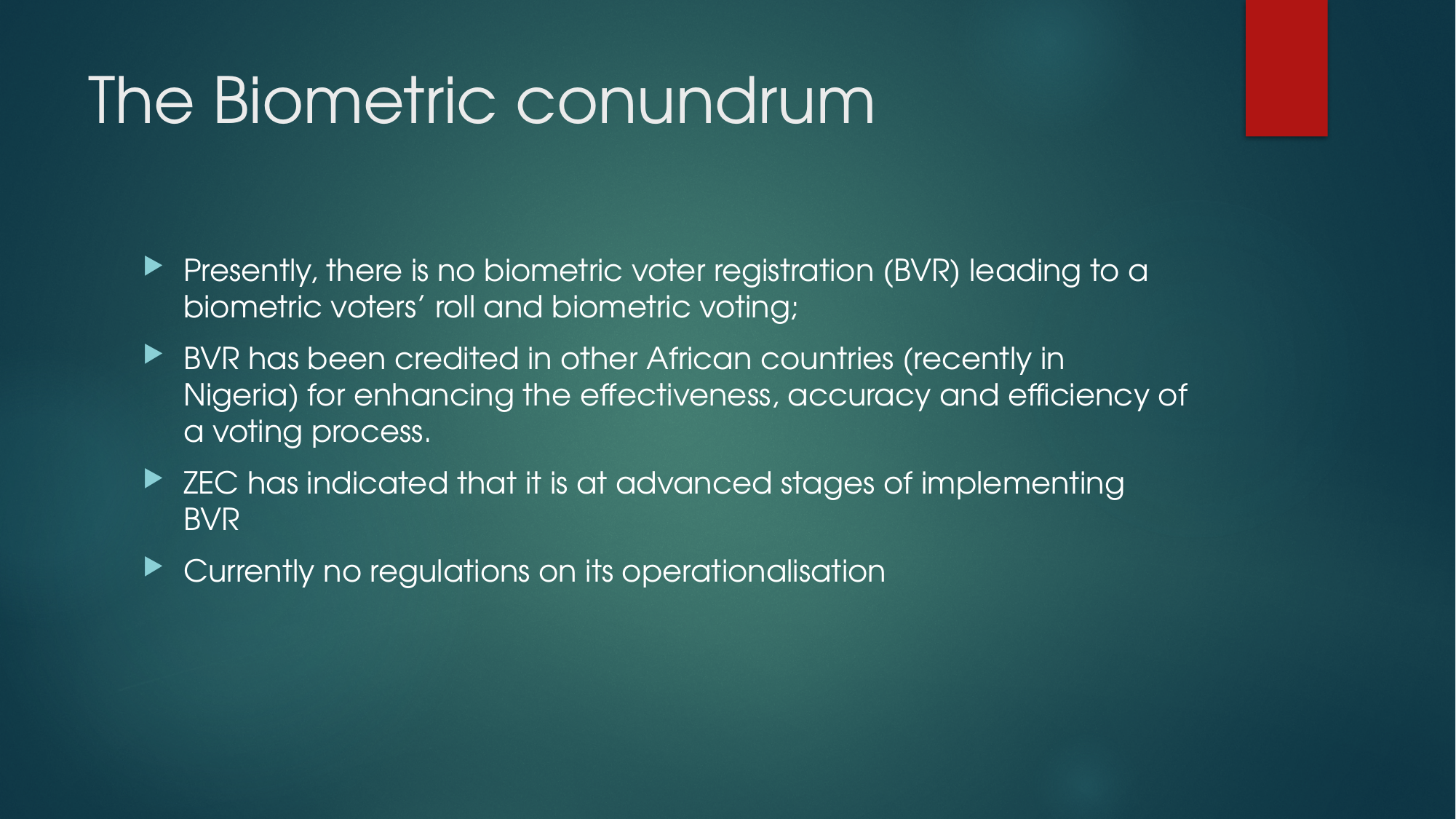

# The Biometric conundrum
Presently, there is no biometric voter registration (BVR) leading to a biometric voters’ roll and biometric voting;
BVR has been credited in other African countries (recently in Nigeria) for enhancing the effectiveness, accuracy and efficiency of a voting process.
ZEC has indicated that it is at advanced stages of implementing BVR
Currently no regulations on its operationalisation